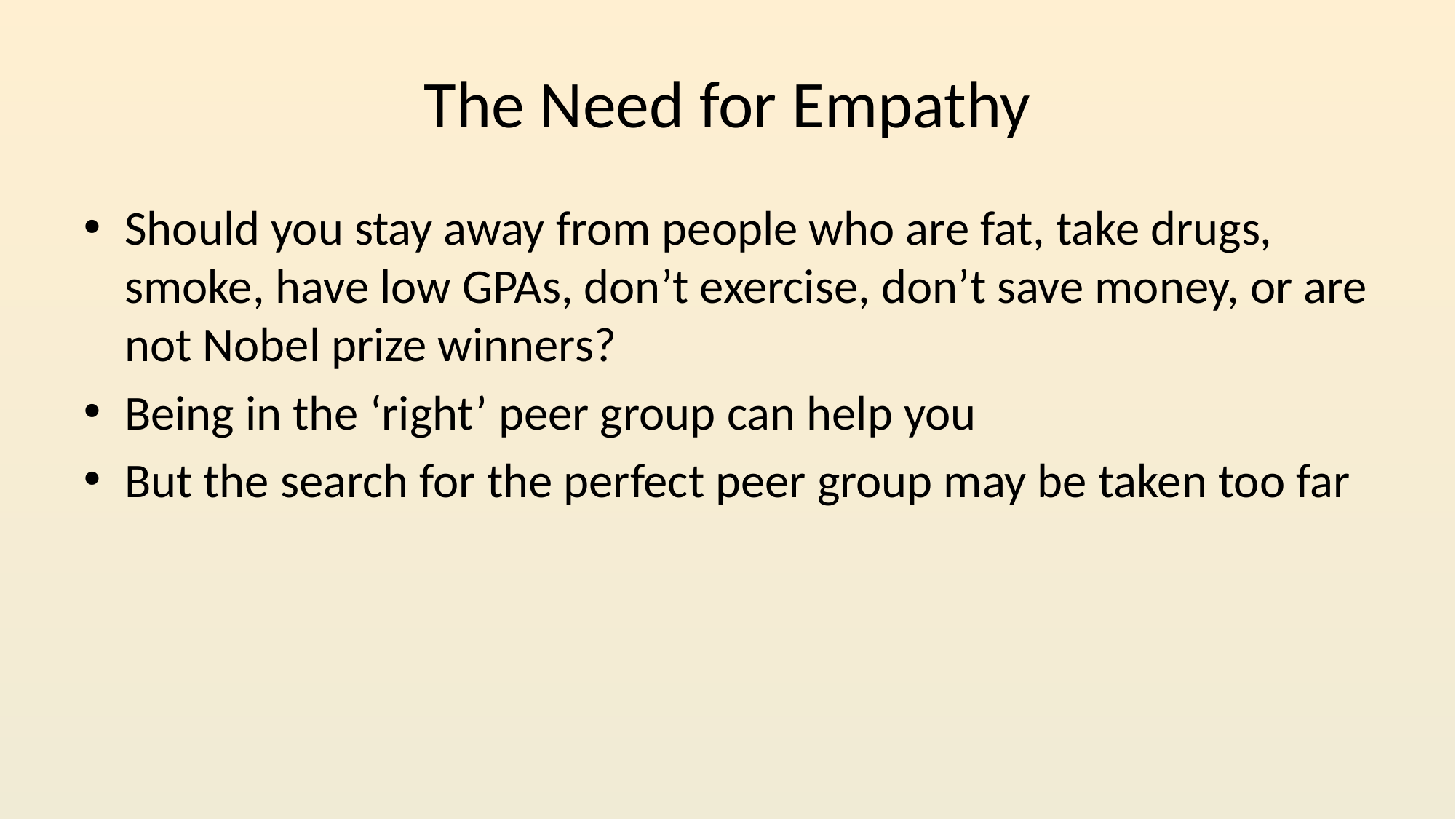

# The Need for Empathy
Should you stay away from people who are fat, take drugs, smoke, have low GPAs, don’t exercise, don’t save money, or are not Nobel prize winners?
Being in the ‘right’ peer group can help you
But the search for the perfect peer group may be taken too far